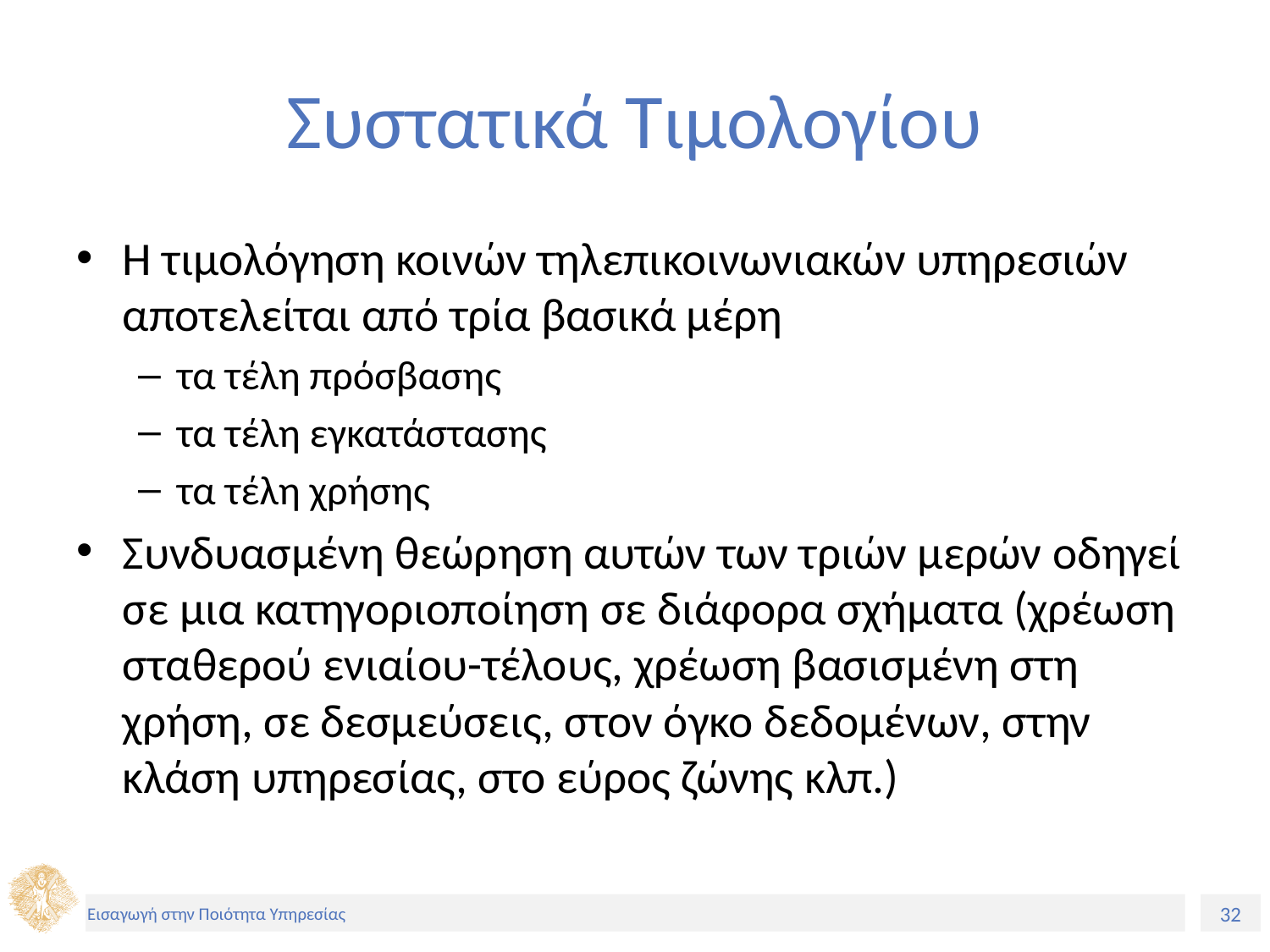

# Συστατικά Τιμολογίου
Η τιμολόγηση κοινών τηλεπικοινωνιακών υπηρεσιών αποτελείται από τρία βασικά μέρη
τα τέλη πρόσβασης
τα τέλη εγκατάστασης
τα τέλη χρήσης
Συνδυασμένη θεώρηση αυτών των τριών μερών οδηγεί σε μια κατηγοριοποίηση σε διάφορα σχήματα (χρέωση σταθερού ενιαίου-τέλους, χρέωση βασισμένη στη χρήση, σε δεσμεύσεις, στον όγκο δεδομένων, στην κλάση υπηρεσίας, στο εύρος ζώνης κλπ.)